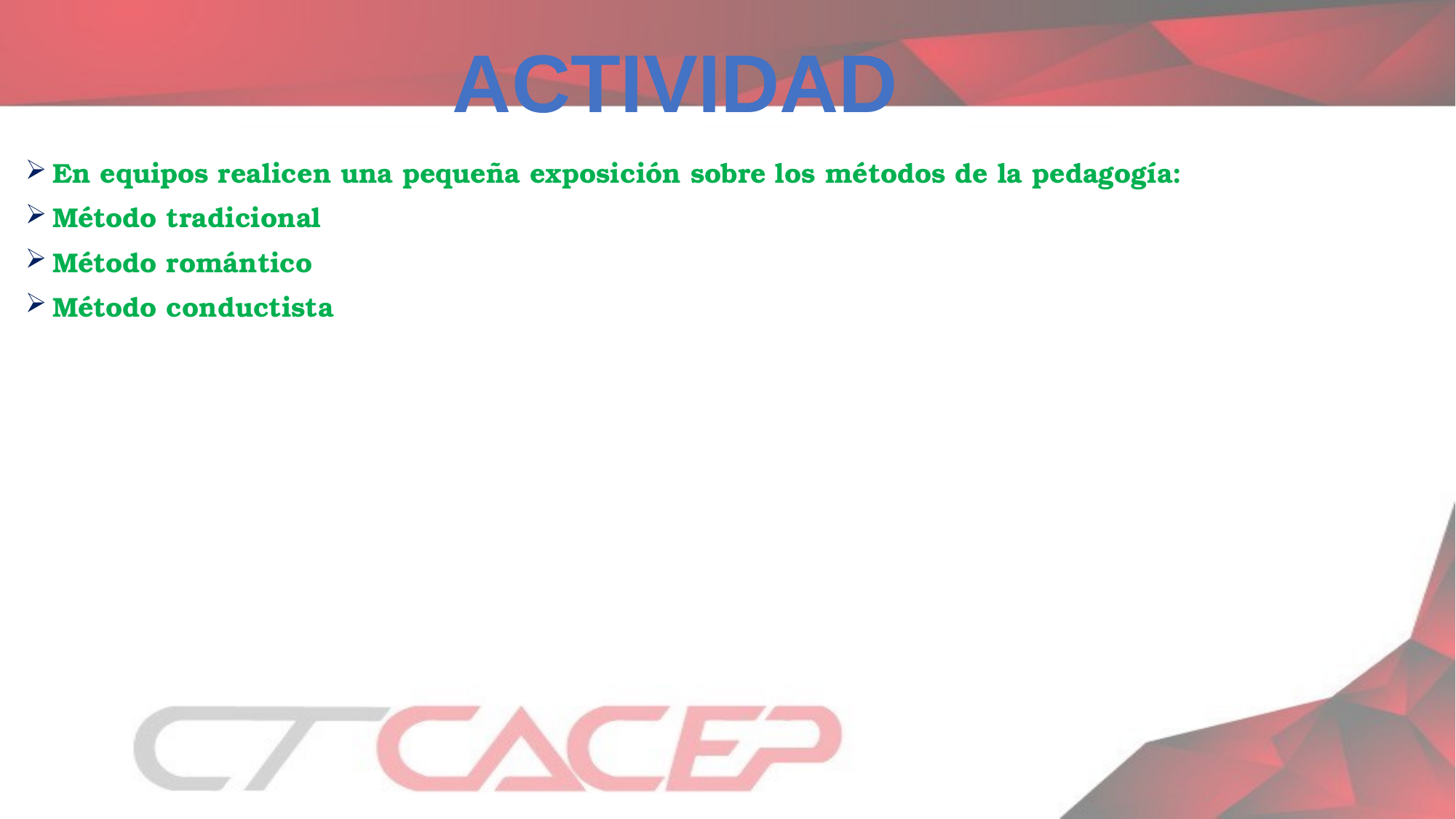

ACTIVIDAD
En equipos realicen una pequeña exposición sobre los métodos de la pedagogía:
Método tradicional
Método romántico
Método conductista